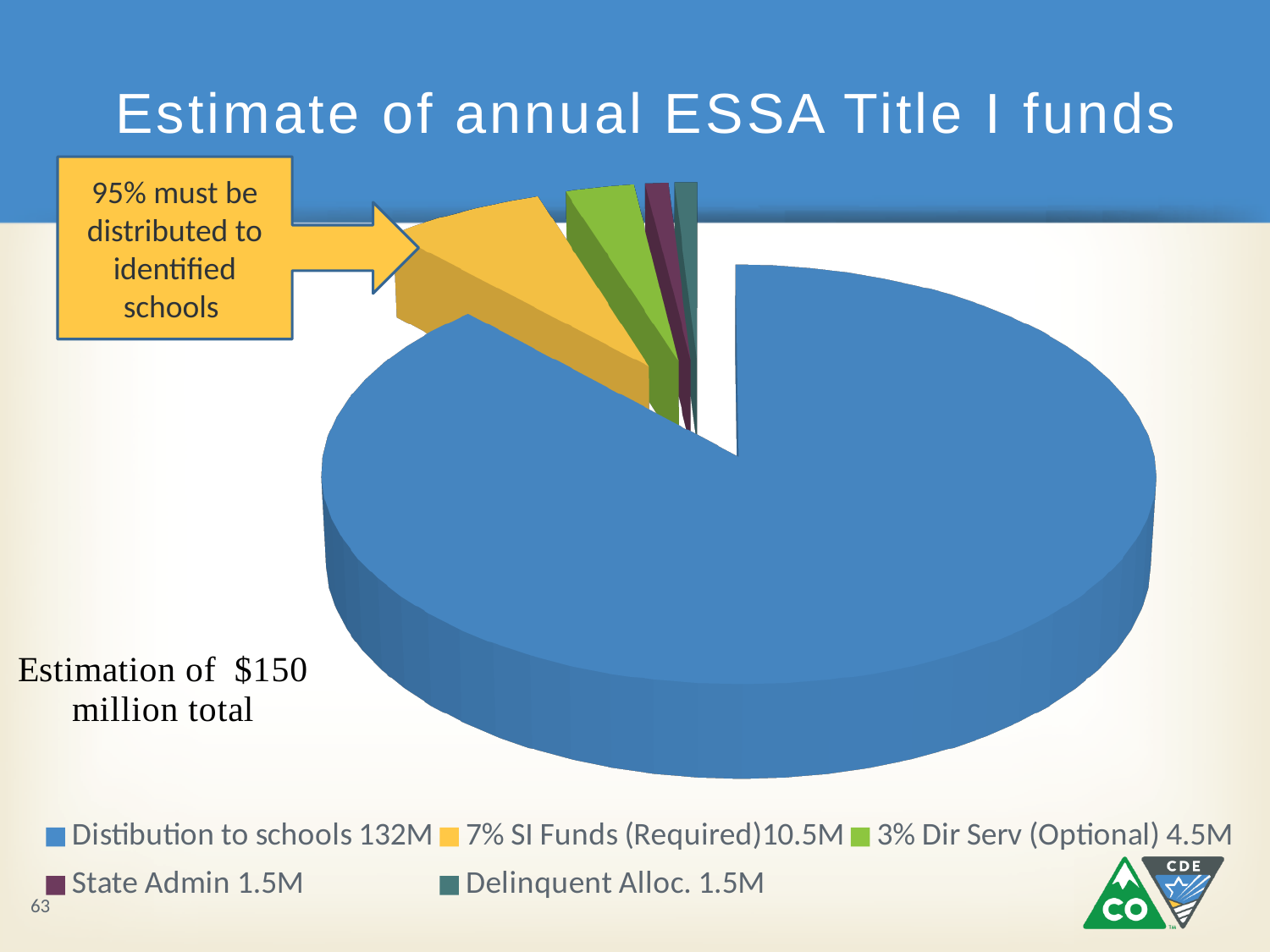

[unsupported chart]

# Estimate of annual ESSA Title I funds
95% must be distributed to identified schools
63